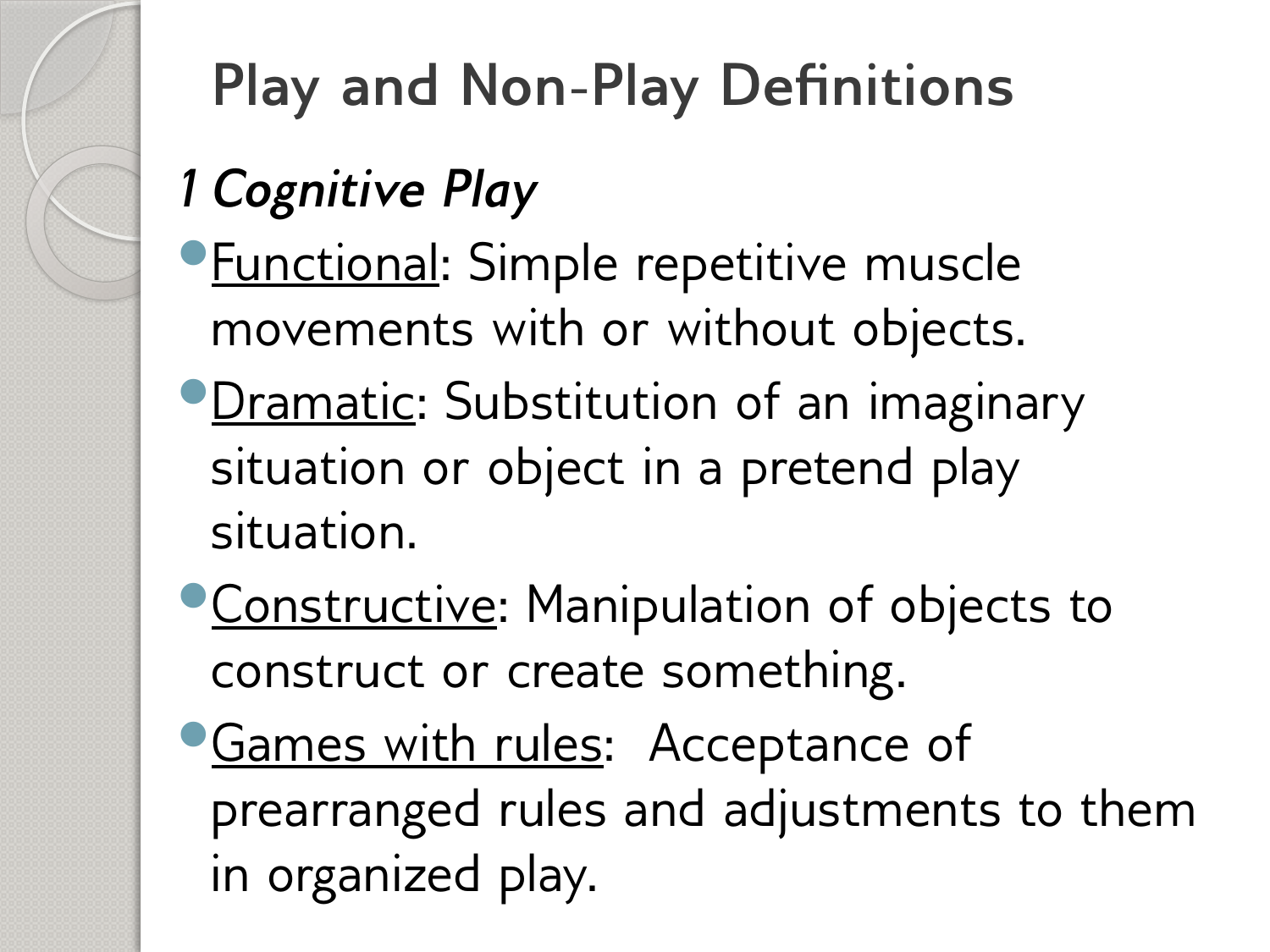

# Play and Non-Play Definitions
1 Cognitive Play
Functional: Simple repetitive muscle movements with or without objects.
Dramatic: Substitution of an imaginary situation or object in a pretend play situation.
Constructive: Manipulation of objects to construct or create something.
Games with rules:  Acceptance of prearranged rules and adjustments to them in organized play.